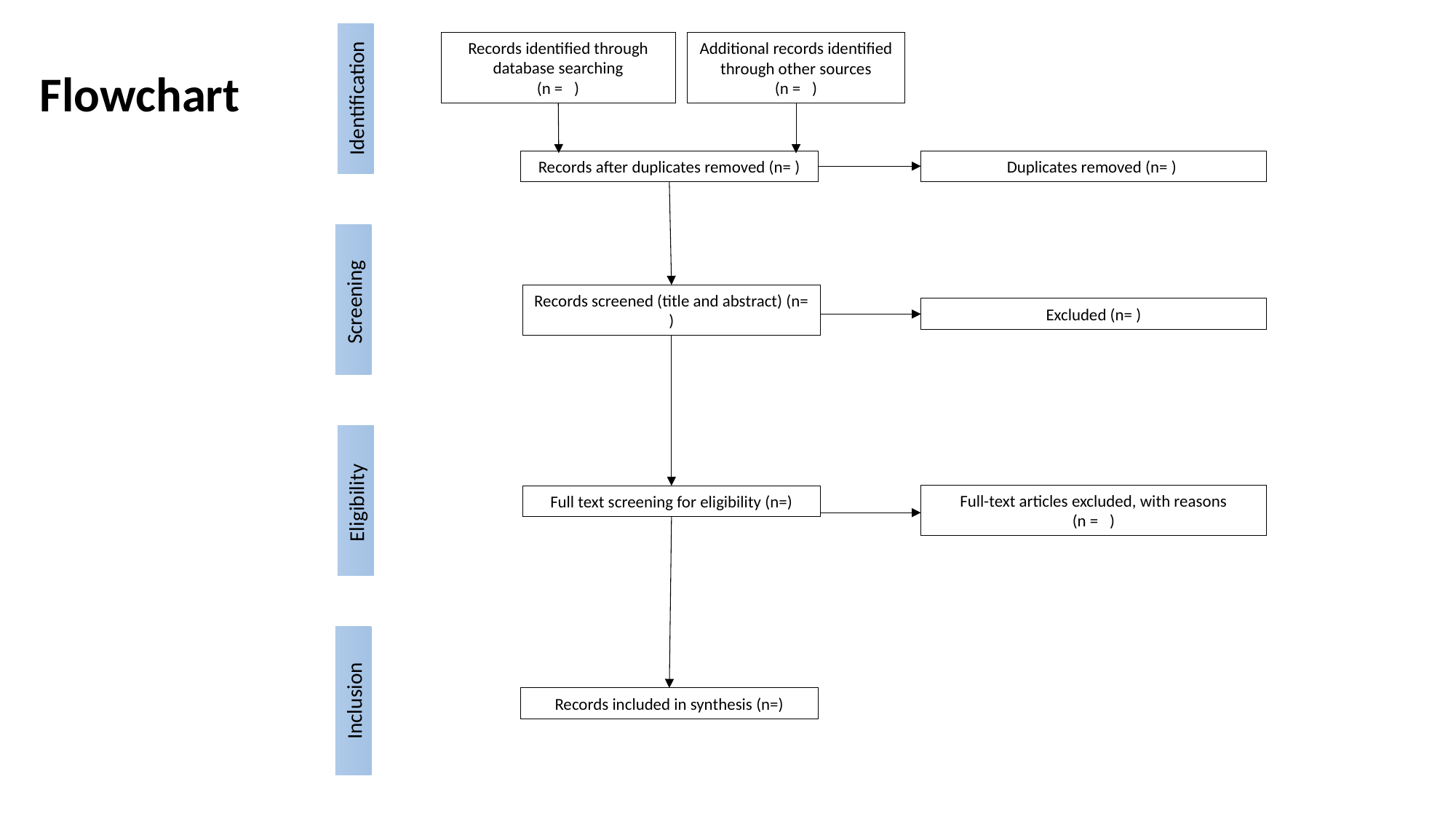

Records identified through database searching
(n =   )
Additional records identified through other sources
(n =   )
Identification
Records after duplicates removed (n= )
Duplicates removed (n= )
Screening
Records screened (title and abstract) (n= )
Excluded (n= )
Eligibility
Full-text articles excluded, with reasons
(n =   )
Full text screening for eligibility (n=)
Inclusion
Records included in synthesis (n=)
Flowchart